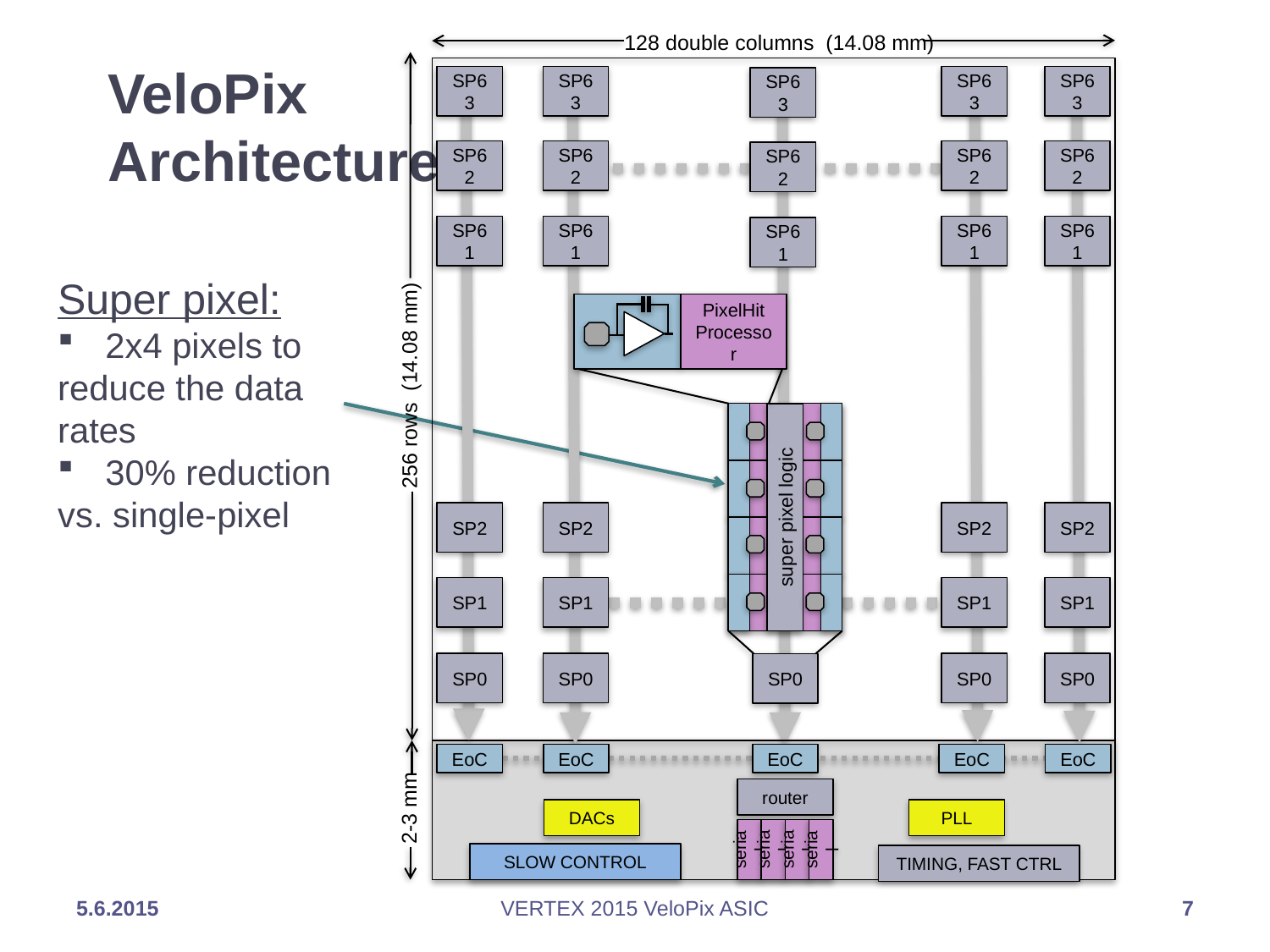

128 double columns  (14.08 mm)
# VeloPix Architecture

SP63
SP63
SP63
SP63
SP63
SP62
SP62
SP62
SP62
SP62
SP61
SP61
SP61
SP61
SP61
Super pixel:
2x4 pixels to
reduce the data
rates
30% reduction
vs. single-pixel

PixelHit
Processor

256 rows  (14.08 mm)

super pixel logic

SP2
SP2
SP2
SP2
SP1
SP1
SP1
SP1
SP0
SP0
SP0
SP0
SP0

EoC
EoC
EoC
EoC
EoC
router
2-3 mm
DACs
PLL
serial
serial
serial
serial
SLOW CONTROL
TIMING, FAST CTRL
5.6.2015
VERTEX 2015 VeloPix ASIC
7